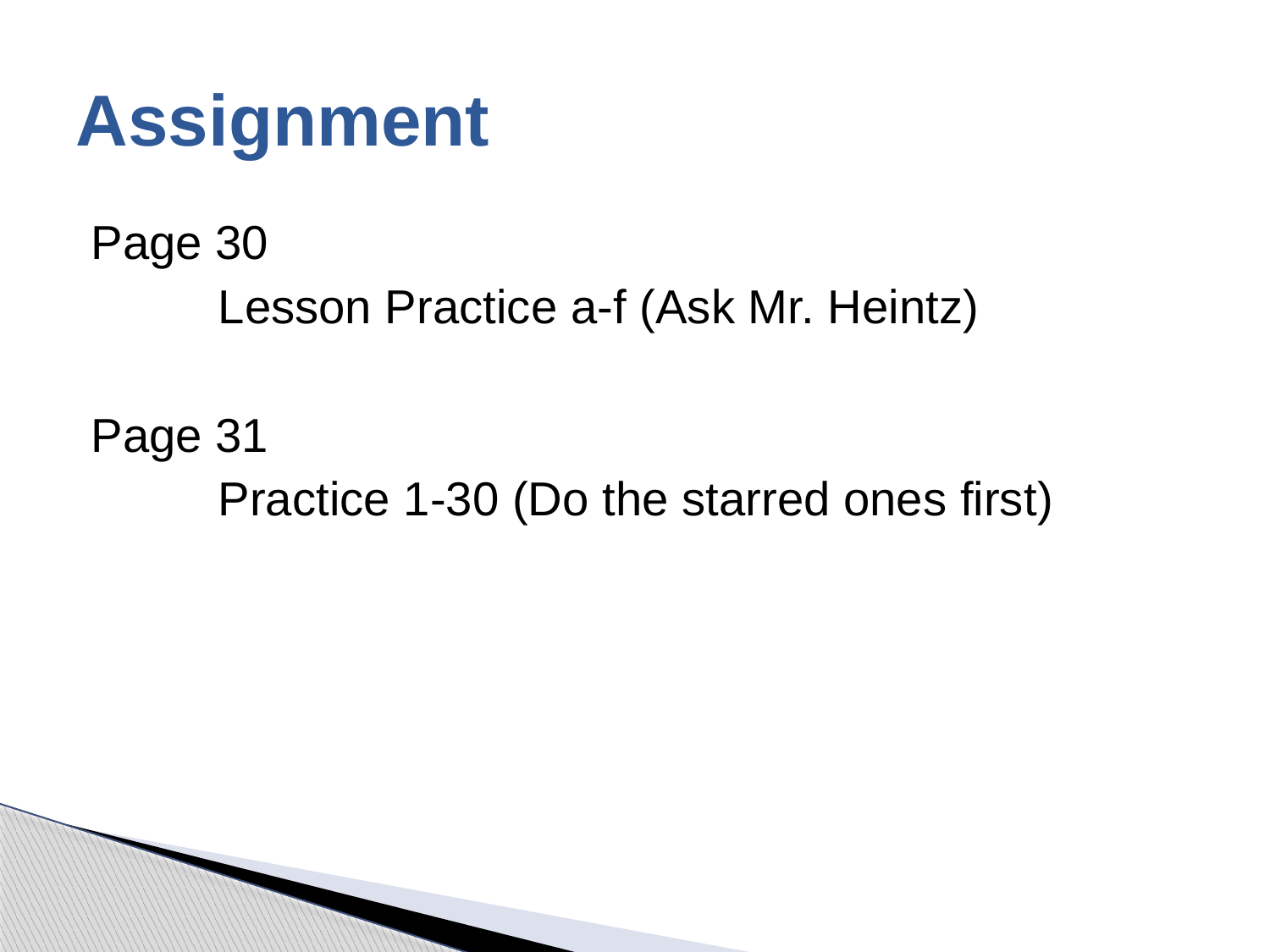

# Assignment
Page 30
	Lesson Practice a-f (Ask Mr. Heintz)

Page 31
	Practice 1-30 (Do the starred ones first)